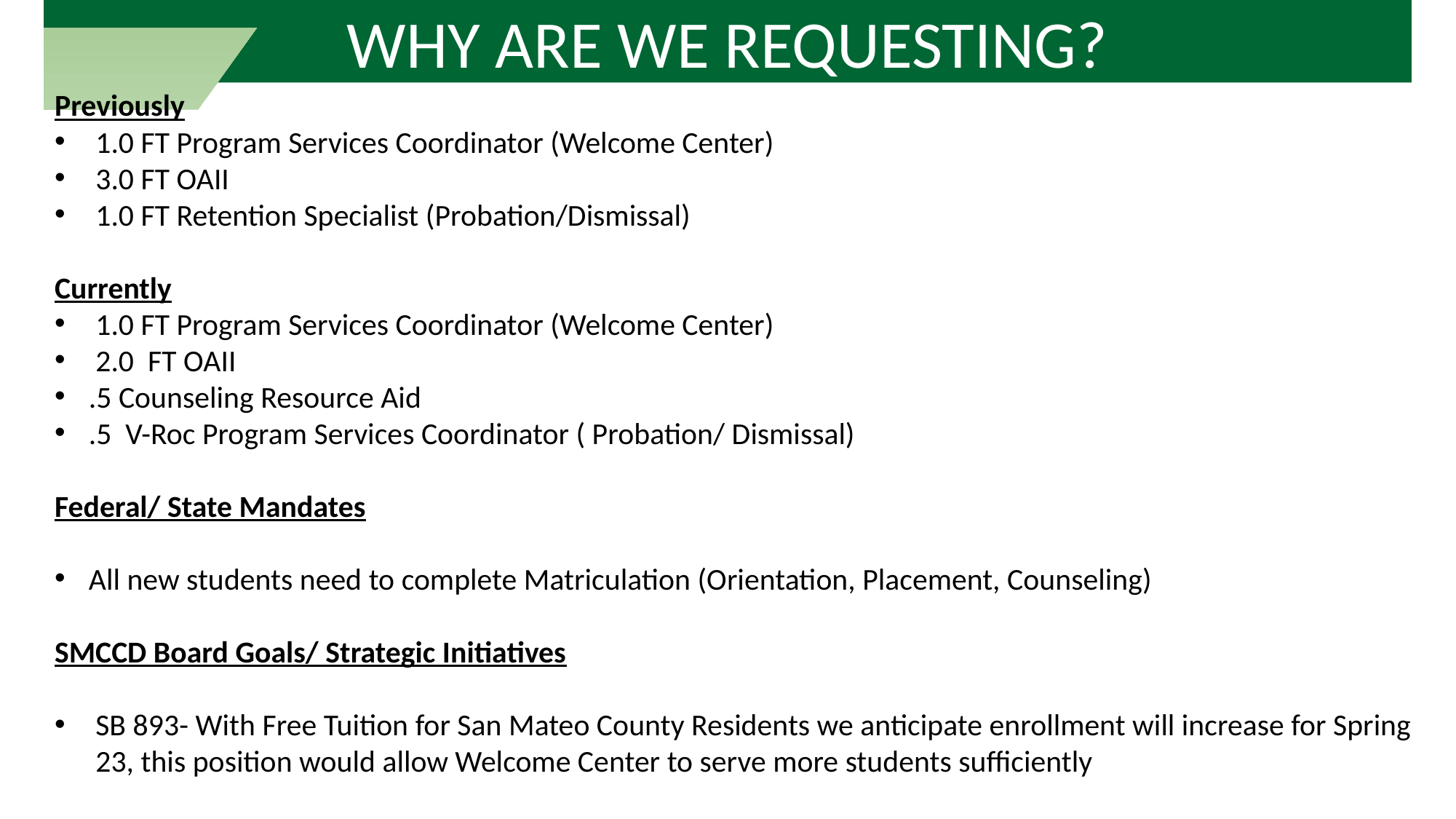

WHY ARE WE REQUESTING?

Previously
1.0 FT Program Services Coordinator (Welcome Center)
3.0 FT OAII
1.0 FT Retention Specialist (Probation/Dismissal)

Currently
1.0 FT Program Services Coordinator (Welcome Center)
2.0  FT OAII
.5 Counseling Resource Aid
.5  V-Roc Program Services Coordinator ( Probation/ Dismissal)

Federal/ State Mandates

All new students need to complete Matriculation (Orientation, Placement, Counseling)

SMCCD Board Goals/ Strategic Initiatives

SB 893- With Free Tuition for San Mateo County Residents we anticipate enrollment will increase for Spring 23, this position would allow Welcome Center to serve more students sufficiently